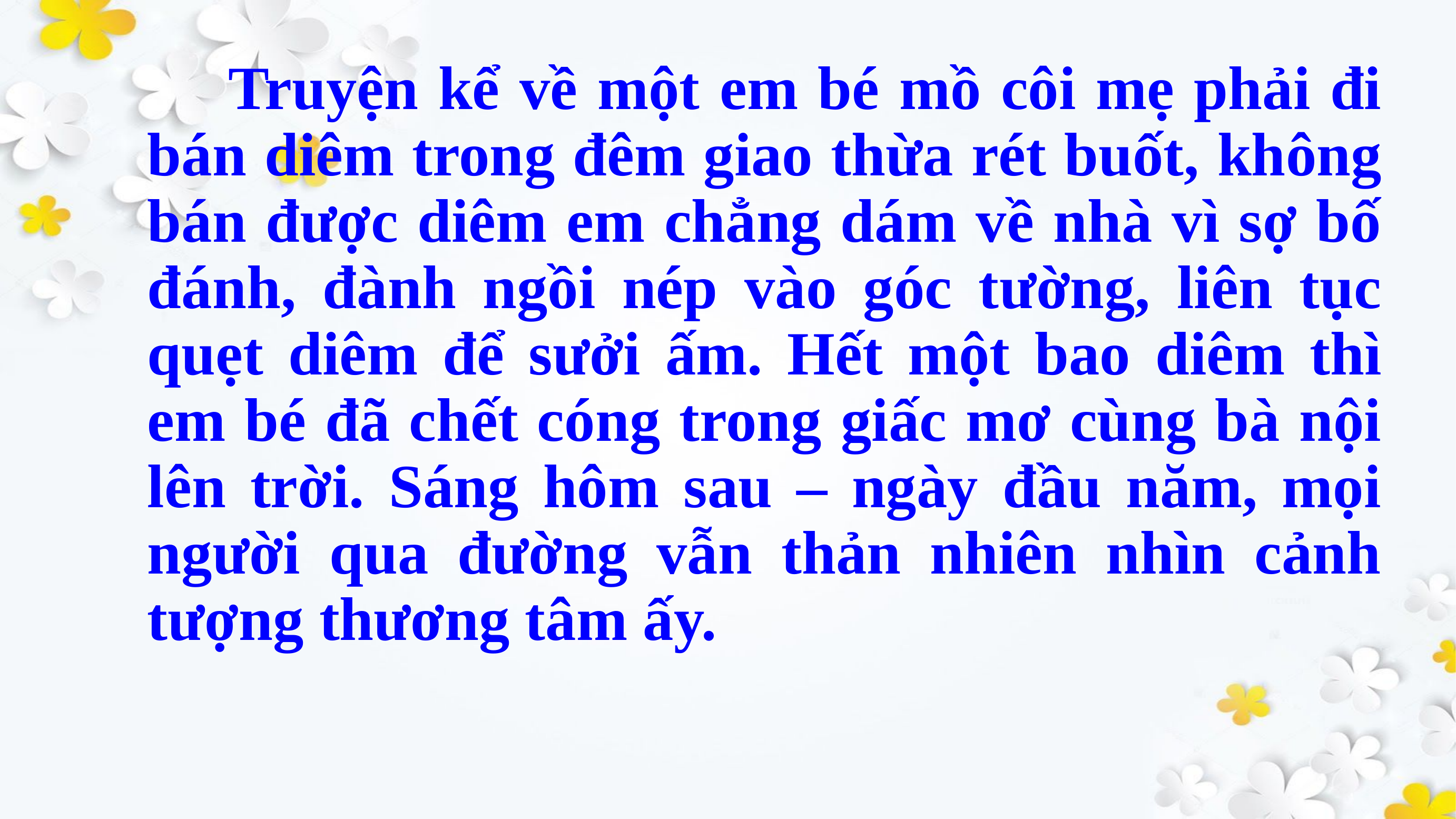

Truyện kể về một em bé mồ côi mẹ phải đi bán diêm trong đêm giao thừa rét buốt, không bán được diêm em chẳng dám về nhà vì sợ bố đánh, đành ngồi nép vào góc tường, liên tục quẹt diêm để sưởi ấm. Hết một bao diêm thì em bé đã chết cóng trong giấc mơ cùng bà nội lên trời. Sáng hôm sau – ngày đầu năm, mọi người qua đường vẫn thản nhiên nhìn cảnh tượng thương tâm ấy.